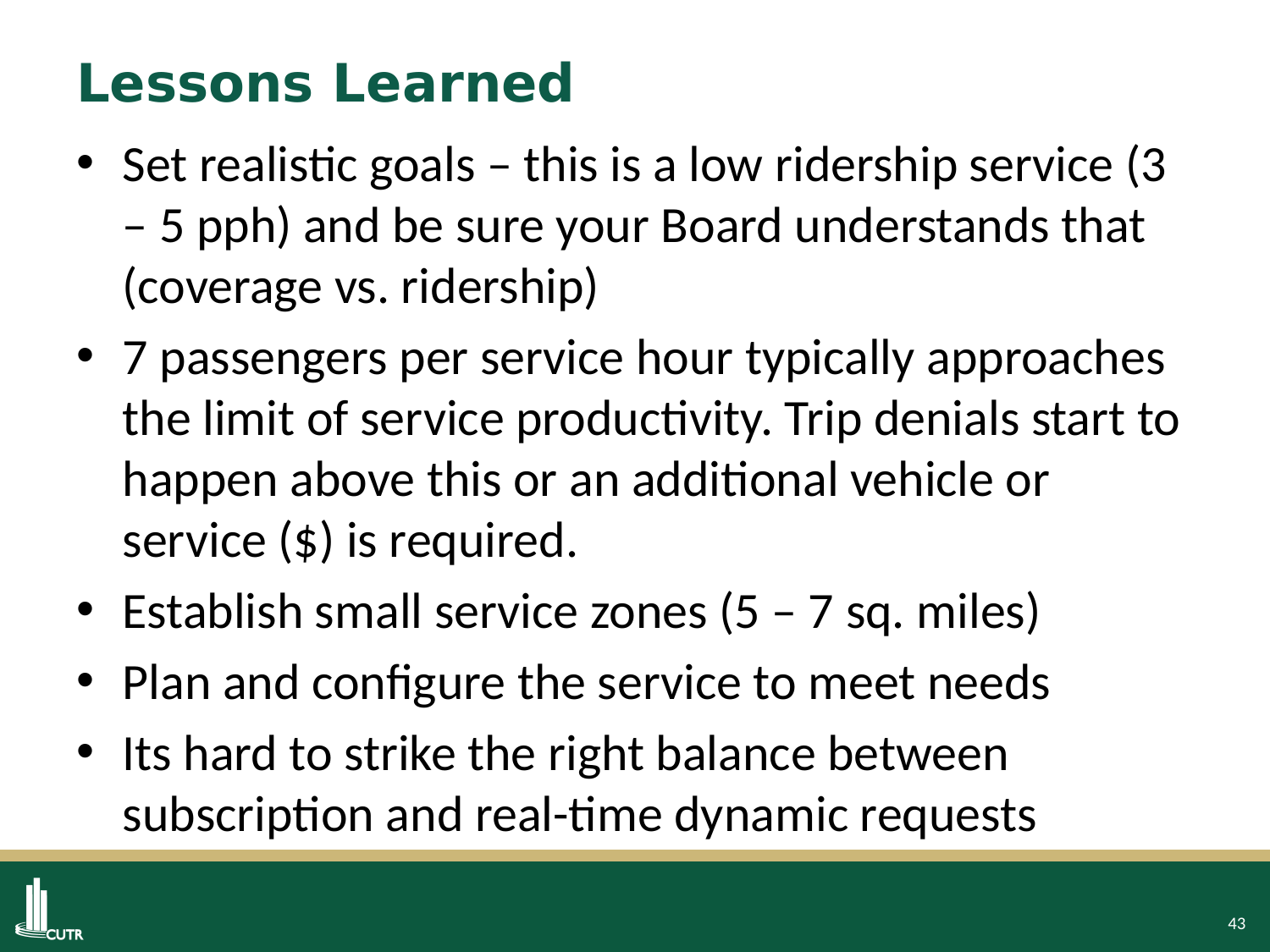

# Lessons Learned
Set realistic goals – this is a low ridership service (3 – 5 pph) and be sure your Board understands that (coverage vs. ridership)
7 passengers per service hour typically approaches the limit of service productivity. Trip denials start to happen above this or an additional vehicle or service ($) is required.
Establish small service zones (5 – 7 sq. miles)
Plan and configure the service to meet needs
Its hard to strike the right balance between subscription and real-time dynamic requests